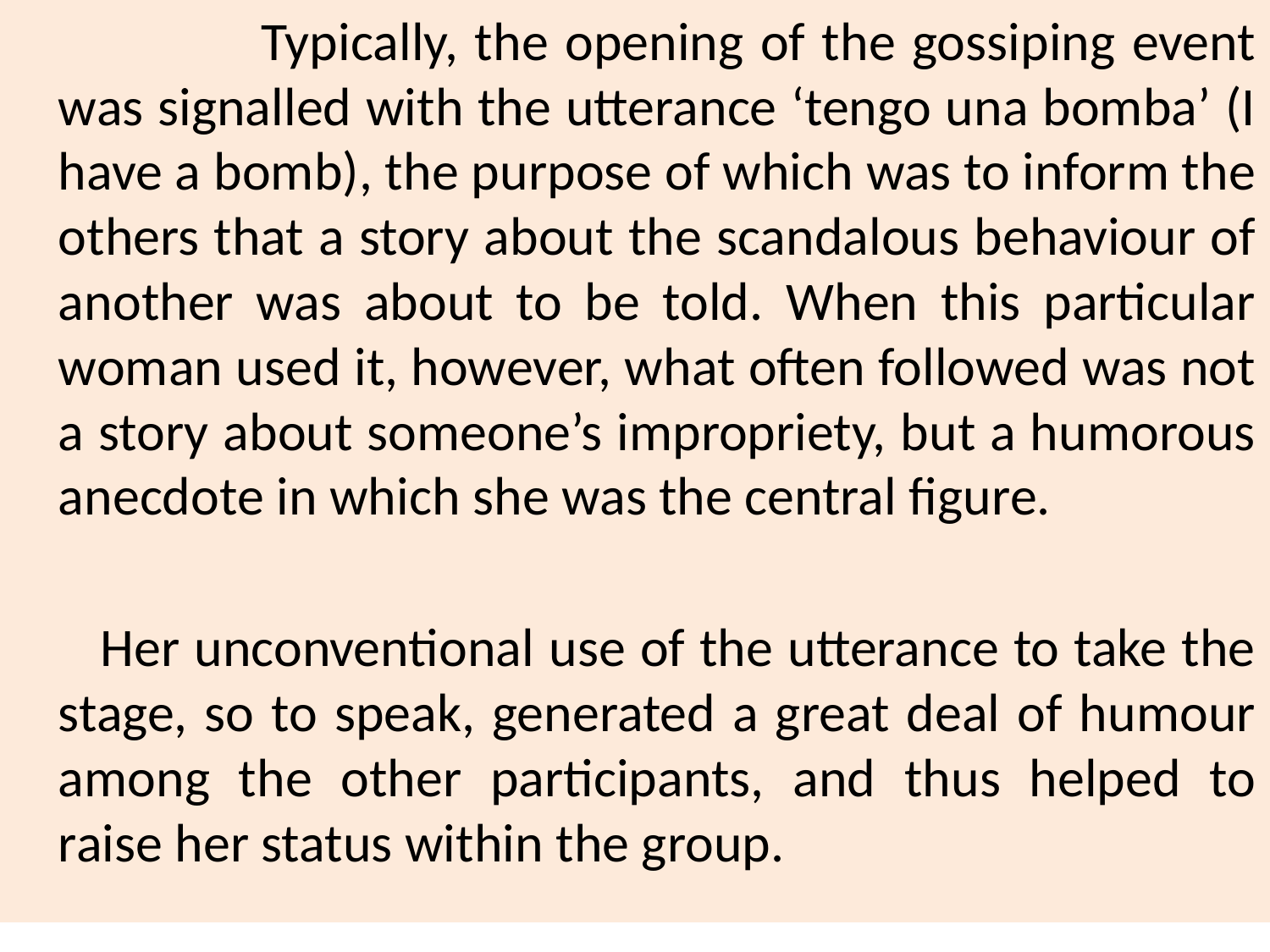

Typically, the opening of the gossiping event was signalled with the utterance ‘tengo una bomba’ (I have a bomb), the purpose of which was to inform the others that a story about the scandalous behaviour of another was about to be told. When this particular woman used it, however, what often followed was not a story about someone’s impropriety, but a humorous anecdote in which she was the central figure.

      Her unconventional use of the utterance to take the stage, so to speak, generated a great deal of humour among the other participants, and thus helped to raise her status within the group.